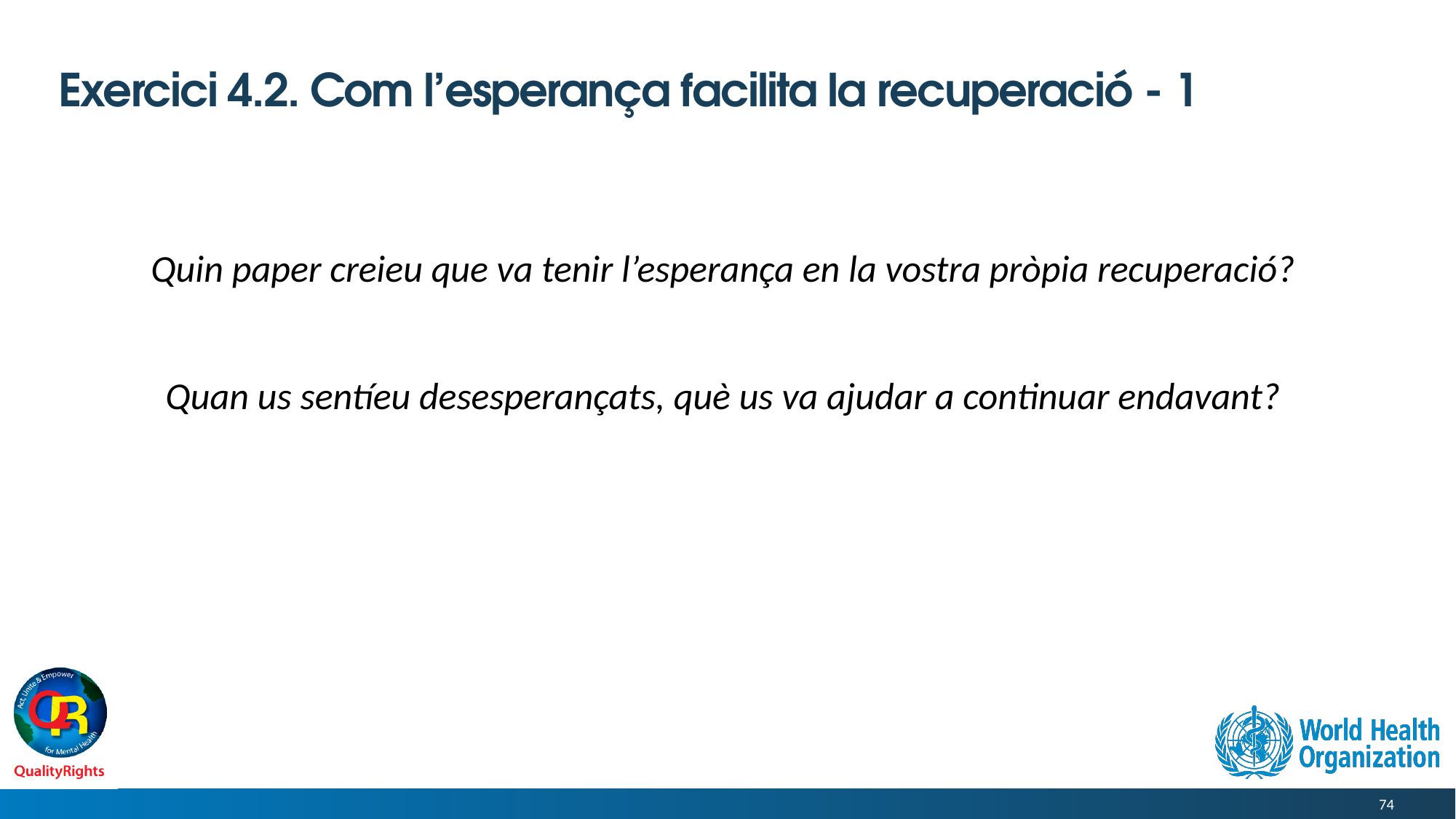

# Exercici 4.2. Com l’esperança facilita la recuperació - 1

Quin paper creieu que va tenir l’esperança en la vostra pròpia recuperació?

Quan us sentíeu desesperançats, què us va ajudar a continuar endavant?